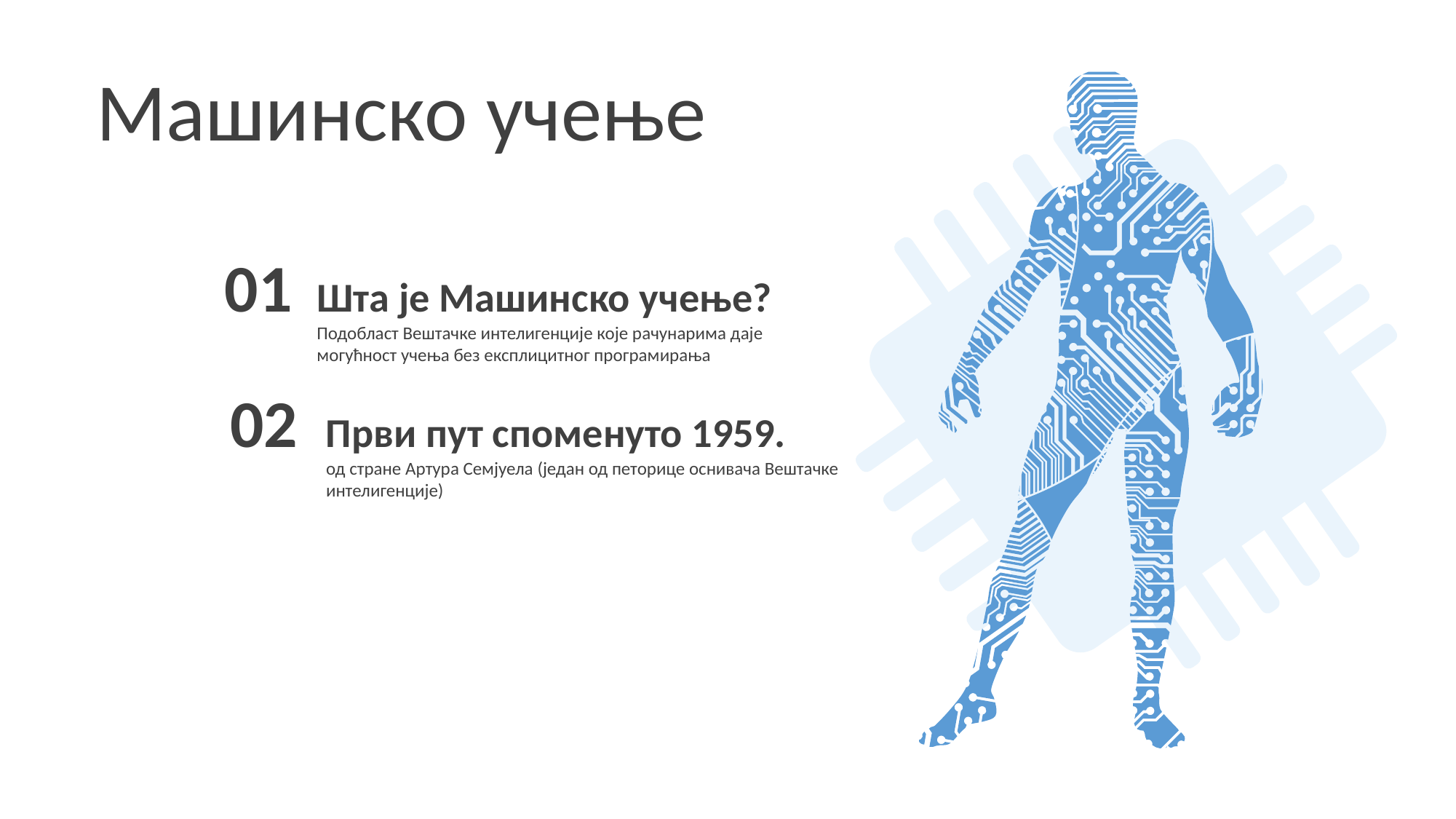

Машинско учење

01
Шта је Машинско учење?
Подобласт Вештачке интелигенције које рачунарима даје могућност учења без експлицитног програмирања
02
Први пут споменуто 1959.
од стране Артура Семјуела (један од петорице оснивача Вештачке интелигенције)